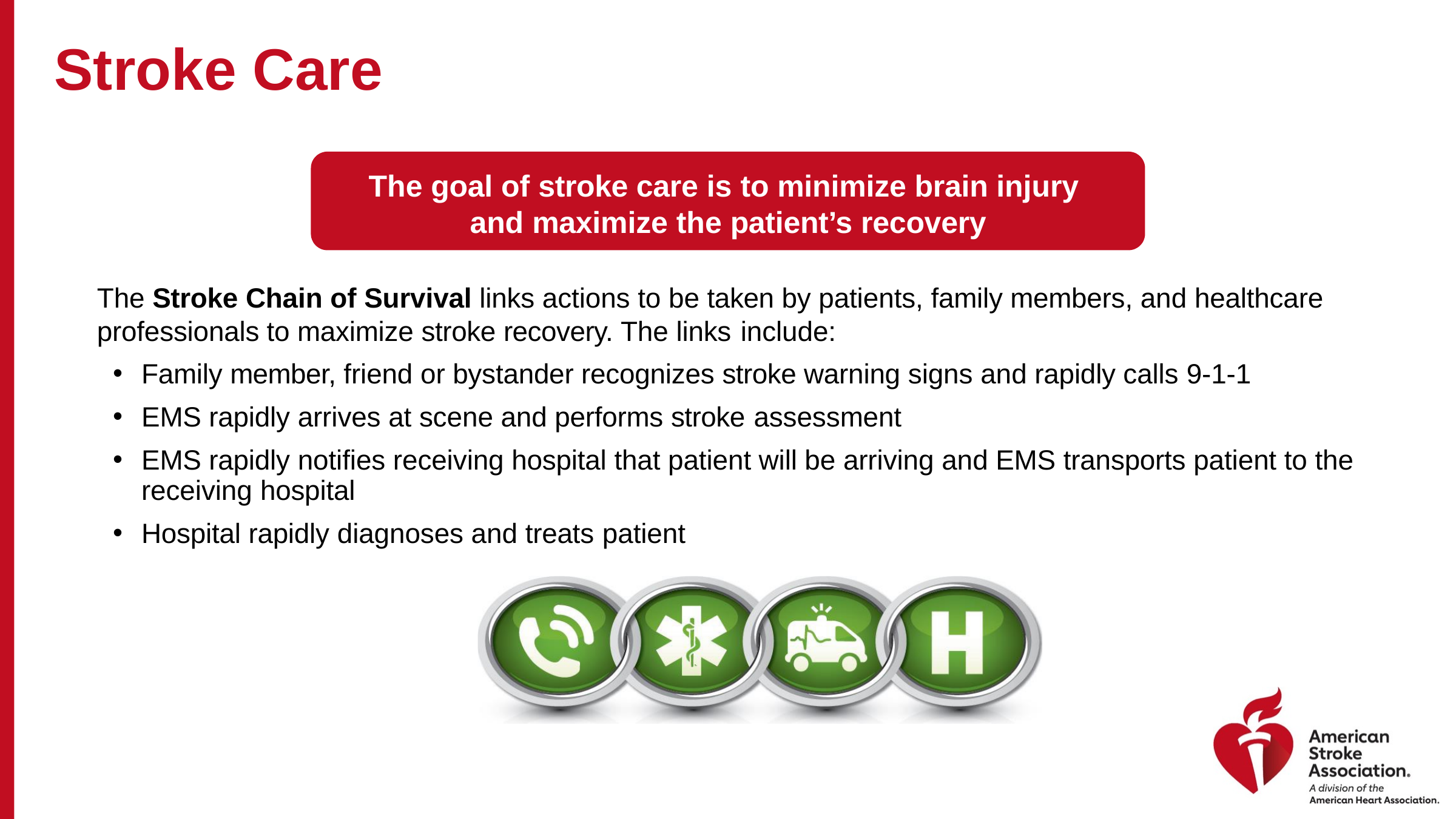

# Stroke Care

The goal of stroke care is to minimize brain injury
and maximize the patient’s recovery
The Stroke Chain of Survival links actions to be taken by patients, family members, and healthcare professionals to maximize stroke recovery. The links include:
Family member, friend or bystander recognizes stroke warning signs and rapidly calls 9-1-1
EMS rapidly arrives at scene and performs stroke assessment
EMS rapidly notifies receiving hospital that patient will be arriving and EMS transports patient to the receiving hospital
Hospital rapidly diagnoses and treats patient